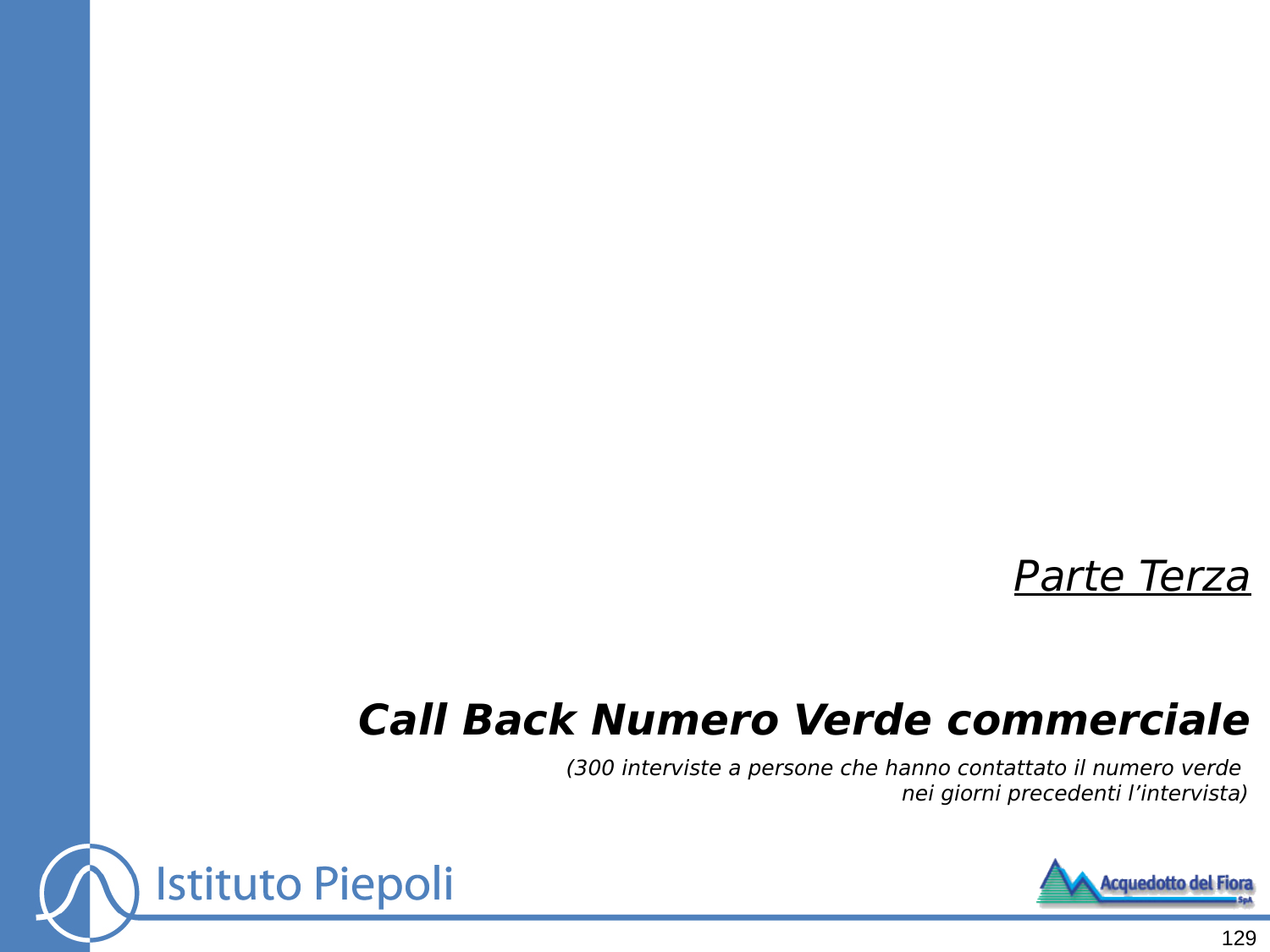

Parte Terza

Call Back Numero Verde commerciale
 (300 interviste a persone che hanno contattato il numero verde
nei giorni precedenti l’intervista)
129